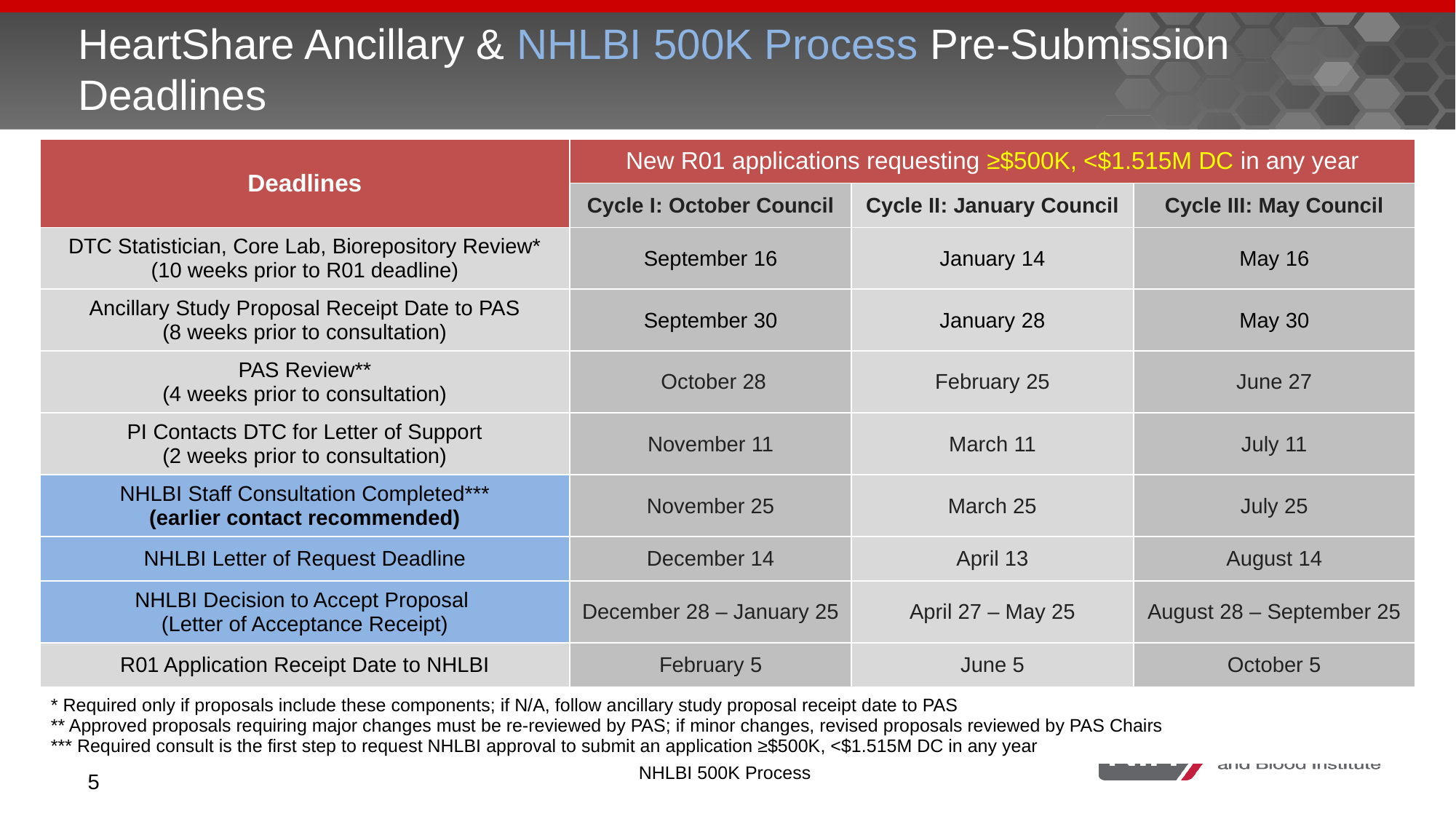

# HeartShare Ancillary & NHLBI 500K Process Pre-Submission Deadlines
| Deadlines | New R01 applications requesting ≥$500K, <$1.515M DC in any year |  |  |
| --- | --- | --- | --- |
|  | Cycle I: October Council | Cycle II: January Council | Cycle III: May Council |
| DTC Statistician, Core Lab, Biorepository Review\* (10 weeks prior to R01 deadline) | September 16 | January 14 | May 16 |
| Ancillary Study Proposal Receipt Date to PAS (8 weeks prior to consultation) | September 30 | January 28 | May 30 |
| PAS Review\*\* (4 weeks prior to consultation) | October 28 | February 25 | June 27 |
| PI Contacts DTC for Letter of Support (2 weeks prior to consultation) | November 11 | March 11 | July 11 |
| NHLBI Staff Consultation Completed\*\*\* (earlier contact recommended) | November 25 | March 25 | July 25 |
| NHLBI Letter of Request Deadline | December 14 | April 13 | August 14 |
| NHLBI Decision to Accept Proposal (Letter of Acceptance Receipt) | December 28 – January 25 | April 27 – May 25 | August 28 – September 25 |
| R01 Application Receipt Date to NHLBI | February 5 | June 5 | October 5 |
| \* Required only if proposals include these components; if N/A, follow ancillary study proposal receipt date to PAS \*\* Approved proposals requiring major changes must be re-reviewed by PAS; if minor changes, revised proposals reviewed by PAS Chairs \*\*\* Required consult is the first step to request NHLBI approval to submit an application ≥$500K, <$1.515M DC in any year |  |  |  |
NHLBI 500K Process
5